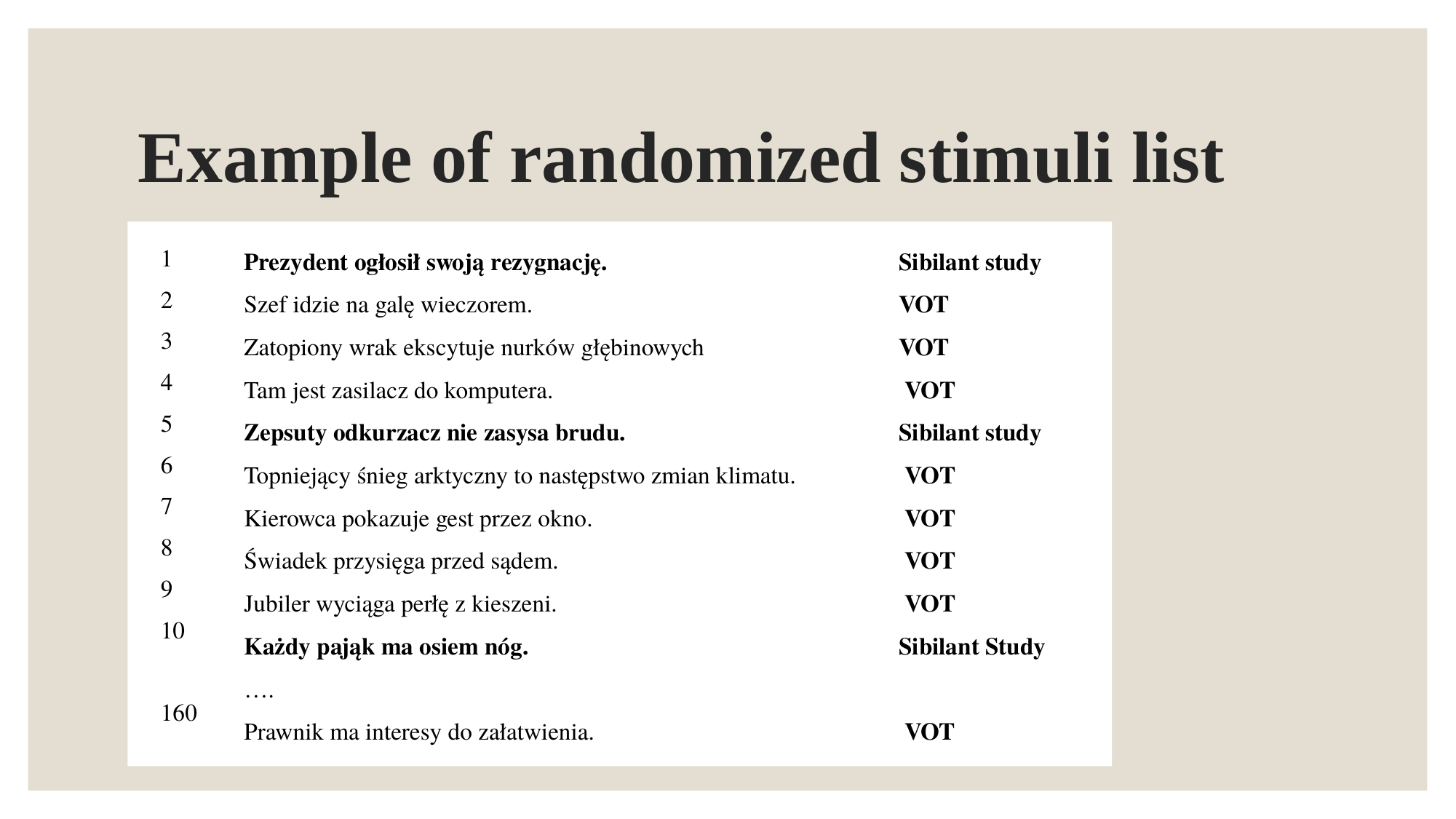

# Example of randomized stimuli list

1
2
3
4
5
6
7
8
9
10

160
Prezydent ogłosił swoją rezygnację.			Sibilant study
Szef idzie na galę wieczorem.				VOT
Zatopiony wrak ekscytuje nurków głębinowych		VOT
Tam jest zasilacz do komputera.				 VOT
Zepsuty odkurzacz nie zasysa brudu.			Sibilant study
Topniejący śnieg arktyczny to następstwo zmian klimatu.	 VOT
Kierowca pokazuje gest przez okno.			 VOT
Świadek przysięga przed sądem.				 VOT
Jubiler wyciąga perłę z kieszeni.				 VOT
Każdy pająk ma osiem nóg.				Sibilant Study
….
Prawnik ma interesy do załatwienia.			 VOT